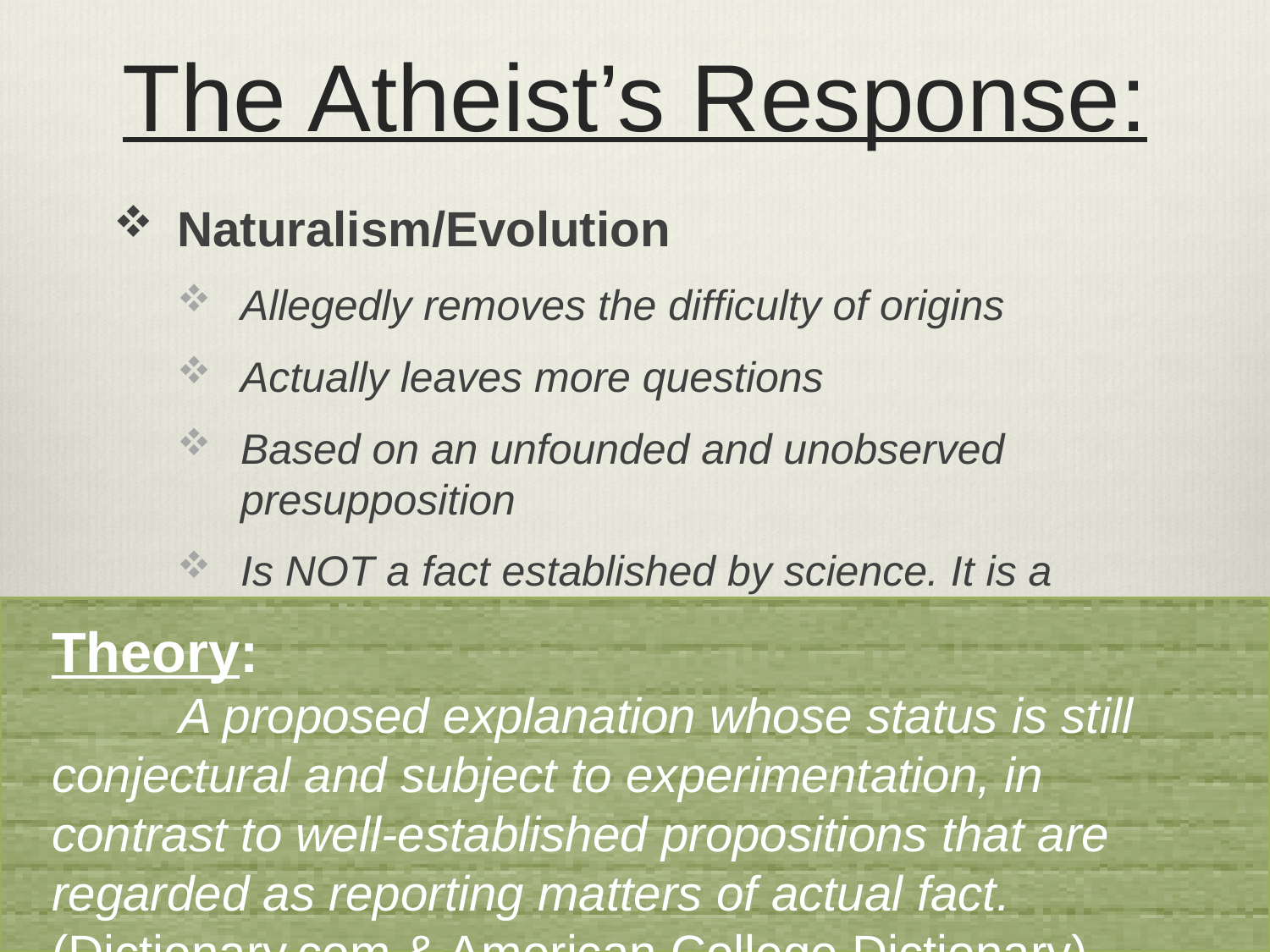

# The Atheist’s Response:
Naturalism/Evolution
Allegedly removes the difficulty of origins
Actually leaves more questions
Based on an unfounded and unobserved presupposition
Is NOT a fact established by science. It is a THEORY.

Theory:
	A proposed explanation whose status is still conjectural and subject to experimentation, in contrast to well-established propositions that are regarded as reporting matters of actual fact. (Dictionary.com & American College Dictionary)